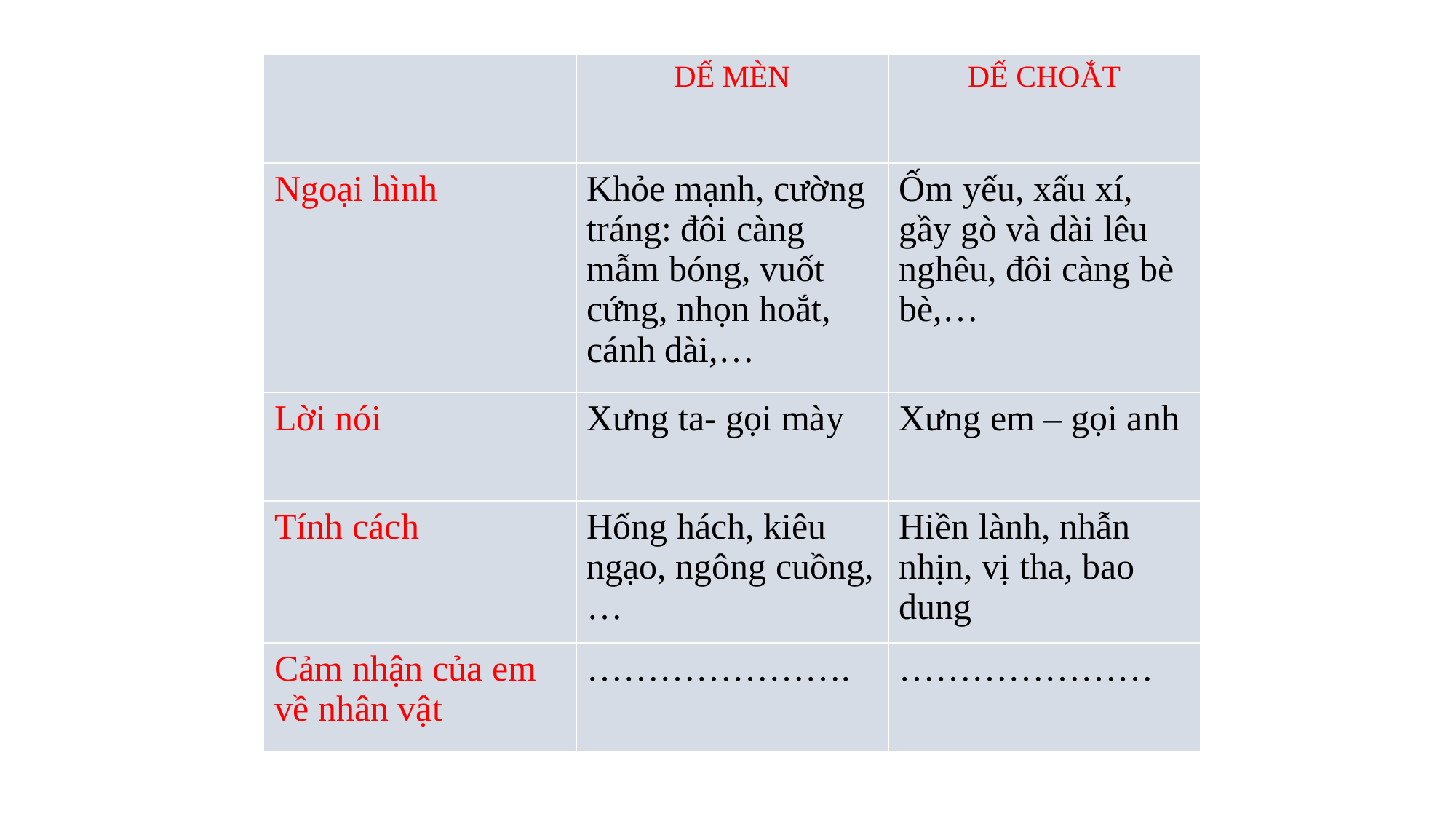

|  | DẾ MÈN | DẾ CHOẮT |
| --- | --- | --- |
| Ngoại hình | Khỏe mạnh, cường tráng: đôi càng mẫm bóng, vuốt cứng, nhọn hoắt, cánh dài,… | Ốm yếu, xấu xí, gầy gò và dài lêu nghêu, đôi càng bè bè,… |
| Lời nói | Xưng ta- gọi mày | Xưng em – gọi anh |
| Tính cách | Hống hách, kiêu ngạo, ngông cuồng,… | Hiền lành, nhẫn nhịn, vị tha, bao dung |
| Cảm nhận của em về nhân vật | …………………. | ………………… |